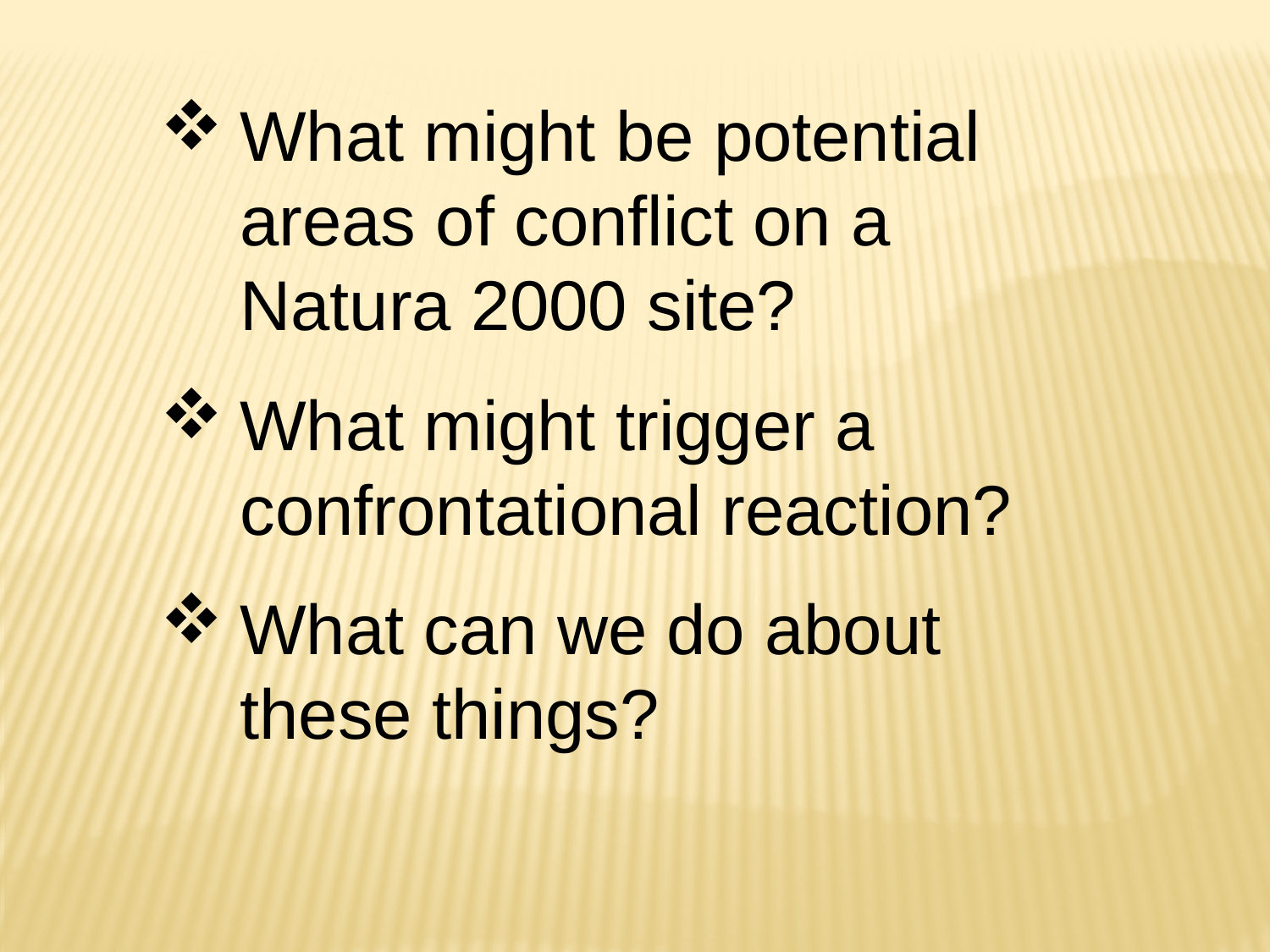

What might be potential areas of conflict on a Natura 2000 site?
What might trigger a confrontational reaction?
What can we do about these things?